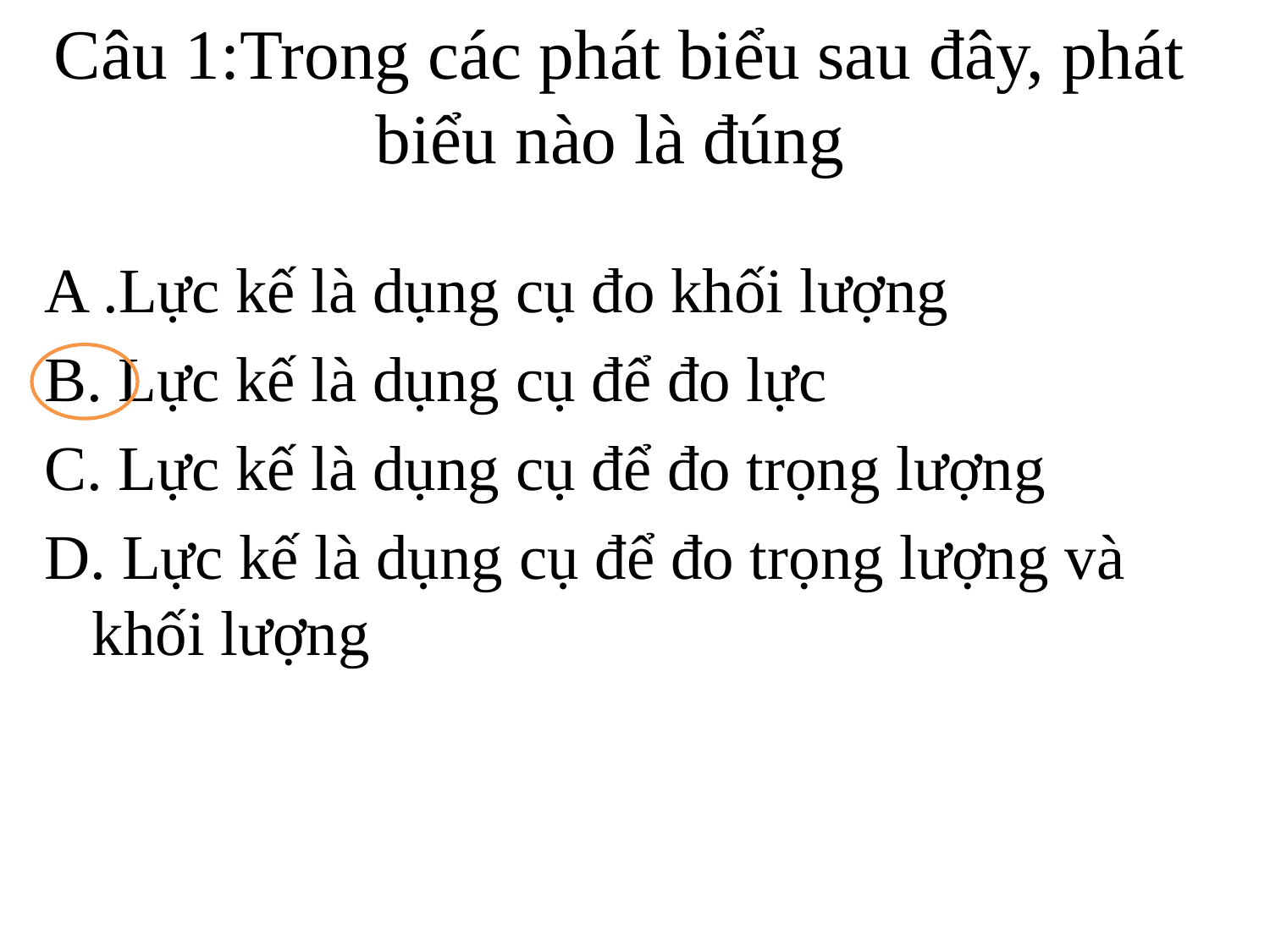

# Câu 1:Trong các phát biểu sau đây, phát biểu nào là đúng
A .Lực kế là dụng cụ đo khối lượng
B. Lực kế là dụng cụ để đo lực
C. Lực kế là dụng cụ để đo trọng lượng
D. Lực kế là dụng cụ để đo trọng lượng và khối lượng